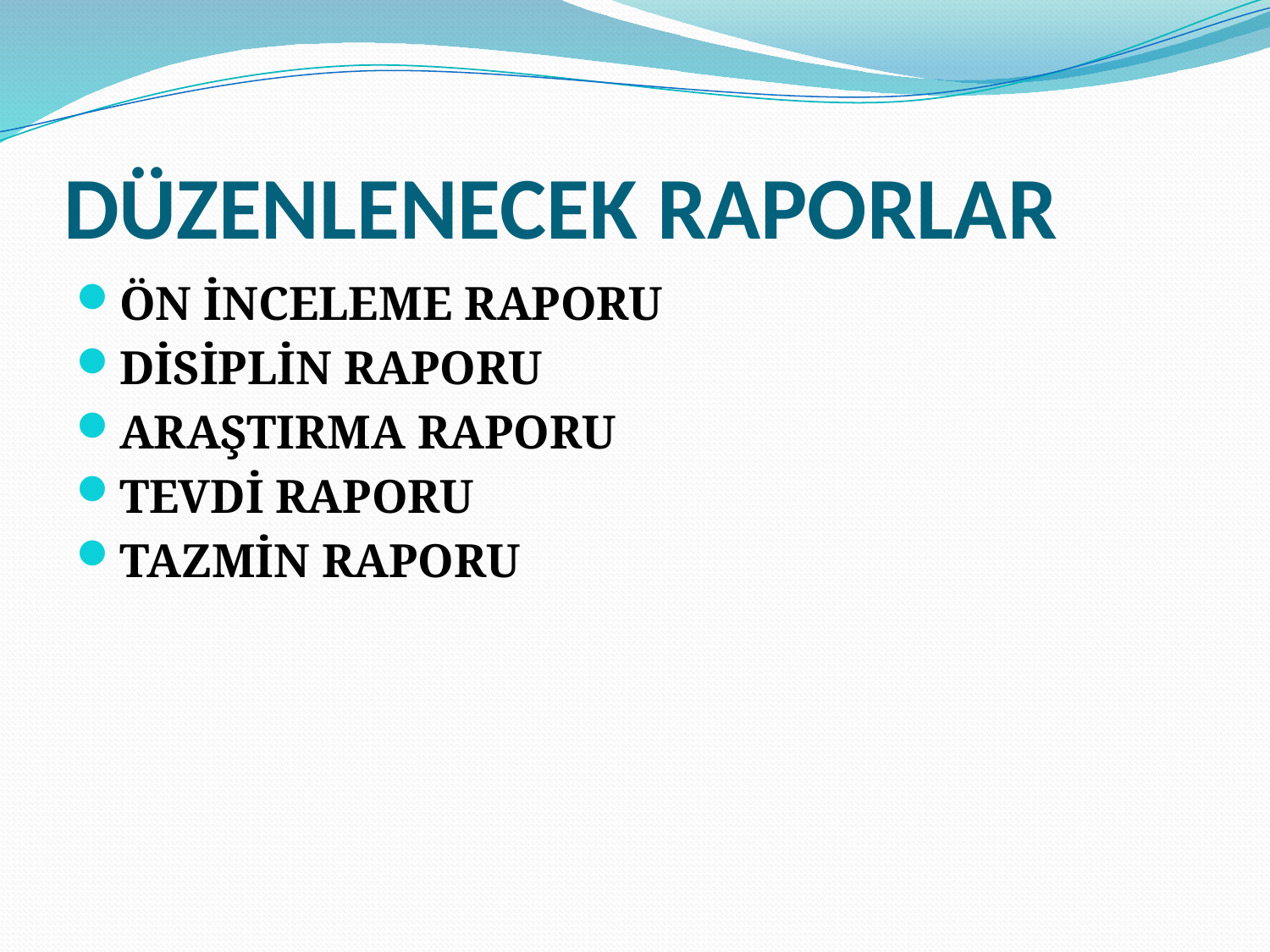

# DÜZENLENECEK RAPORLAR
ÖN İNCELEME RAPORU
DİSİPLİN RAPORU
ARAŞTIRMA RAPORU
TEVDİ RAPORU
TAZMİN RAPORU